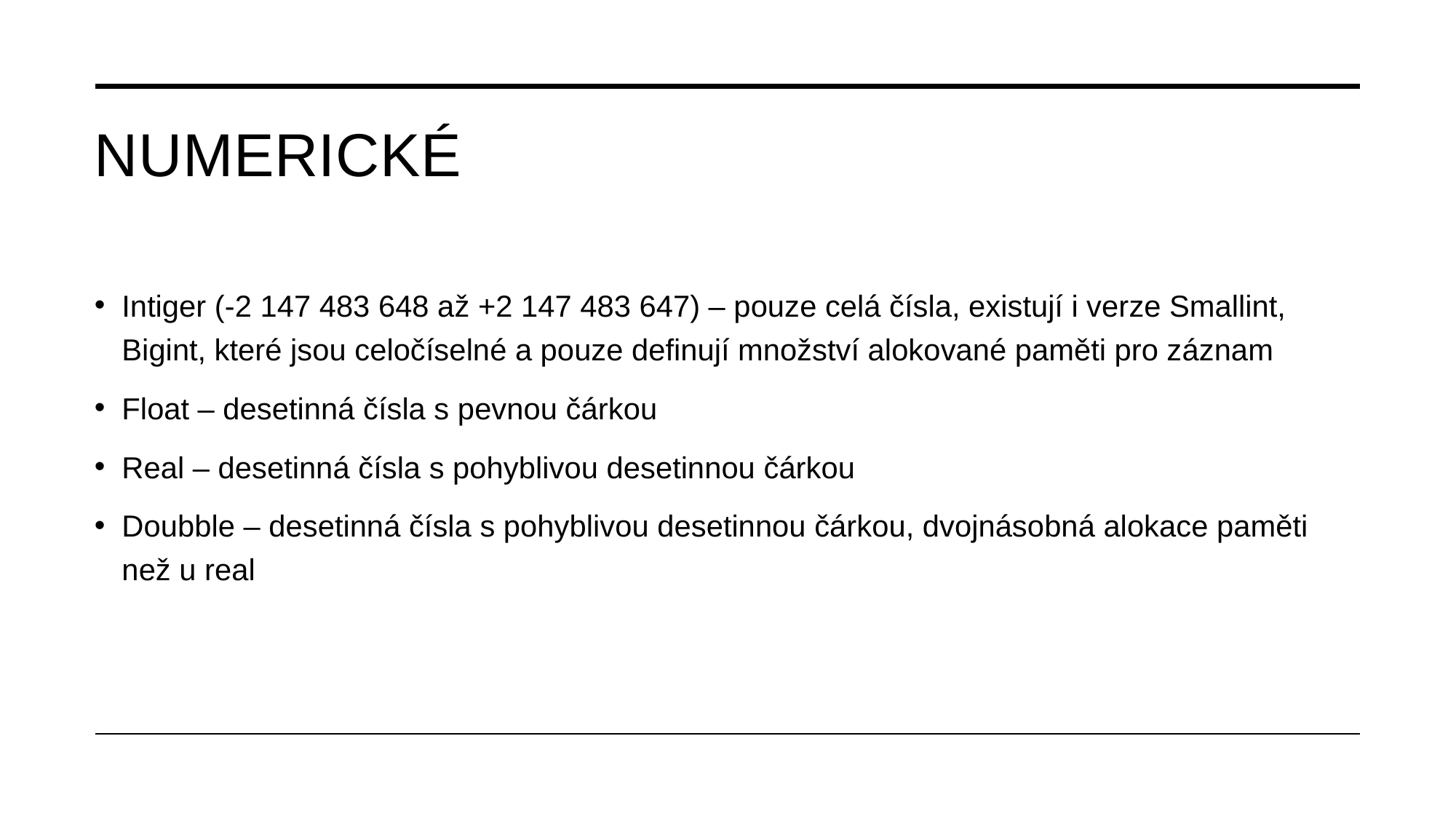

# Numerické
Intiger (-2 147 483 648 až +2 147 483 647) – pouze celá čísla, existují i verze Smallint, Bigint, které jsou celočíselné a pouze definují množství alokované paměti pro záznam
Float – desetinná čísla s pevnou čárkou
Real – desetinná čísla s pohyblivou desetinnou čárkou
Doubble – desetinná čísla s pohyblivou desetinnou čárkou, dvojnásobná alokace paměti než u real